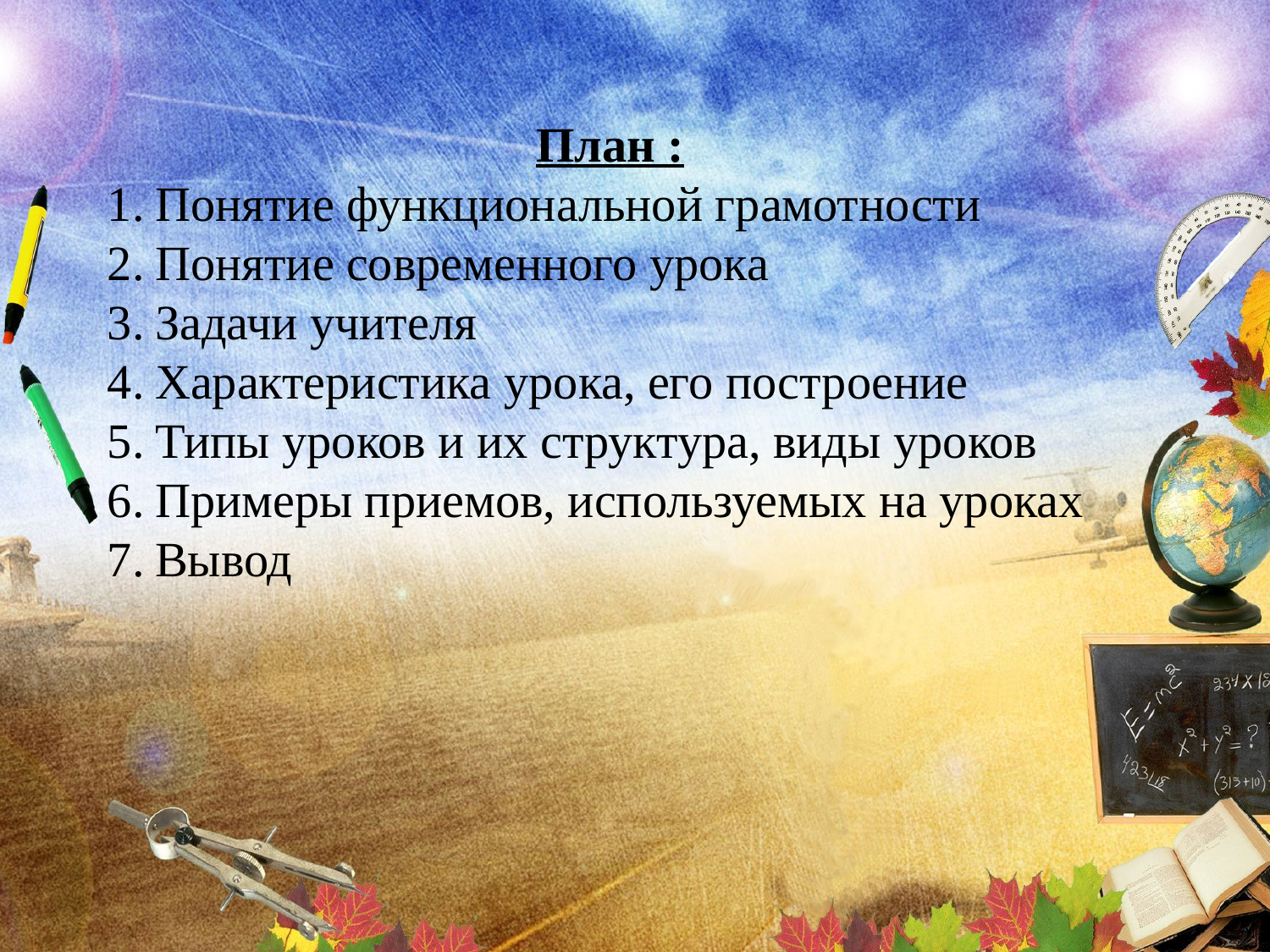

План :
Понятие функциональной грамотности
Понятие современного урока
Задачи учителя
Характеристика урока, его построение
Типы уроков и их структура, виды уроков
Примеры приемов, используемых на уроках
Вывод